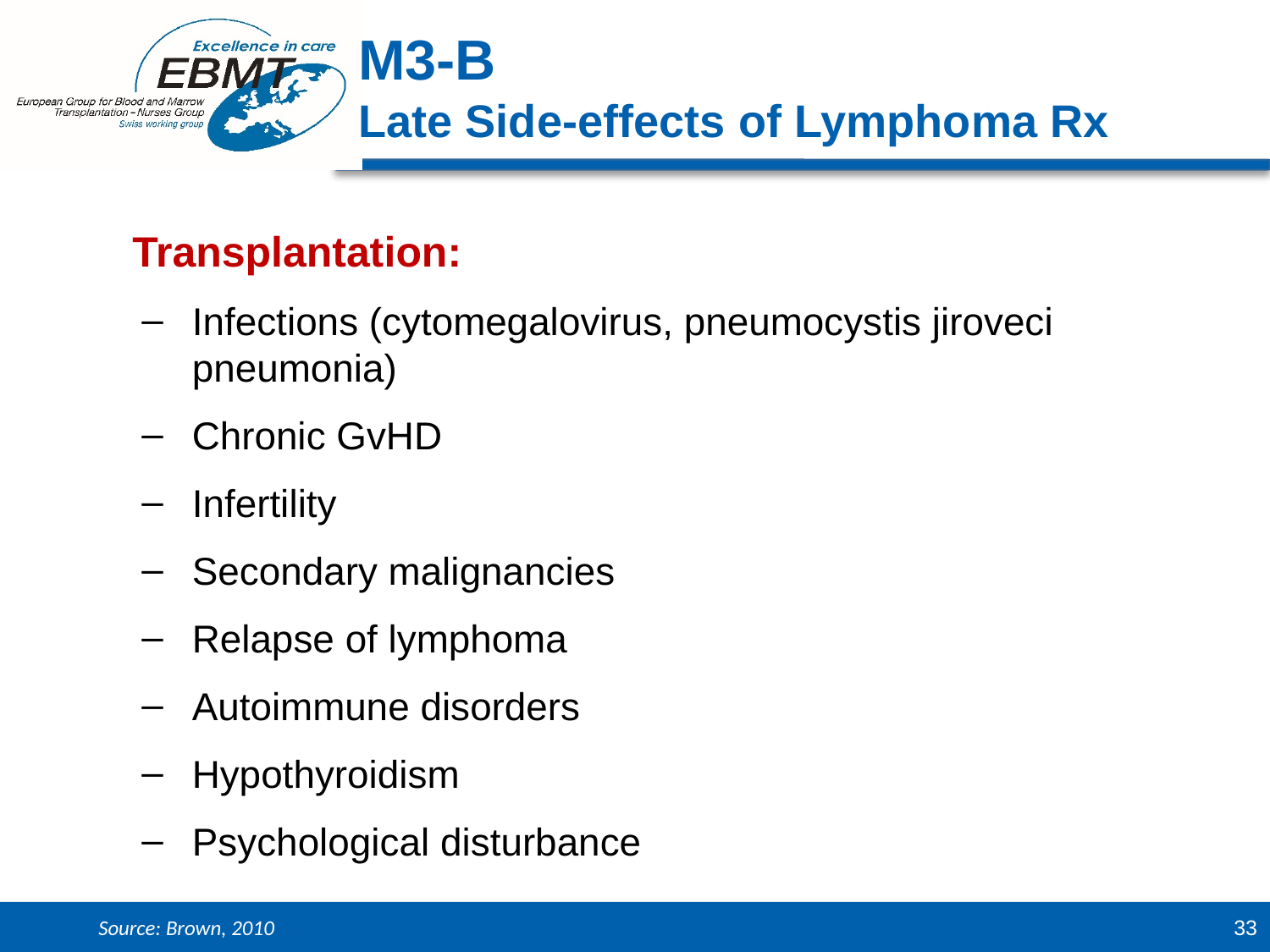

M3-B
Late Side-effects of Lymphoma Rx
Transplantation:
Infections (cytomegalovirus, pneumocystis jiroveci pneumonia)
Chronic GvHD
Infertility
Secondary malignancies
Relapse of lymphoma
Autoimmune disorders
Hypothyroidism
Psychological disturbance
Source: Brown, 2010